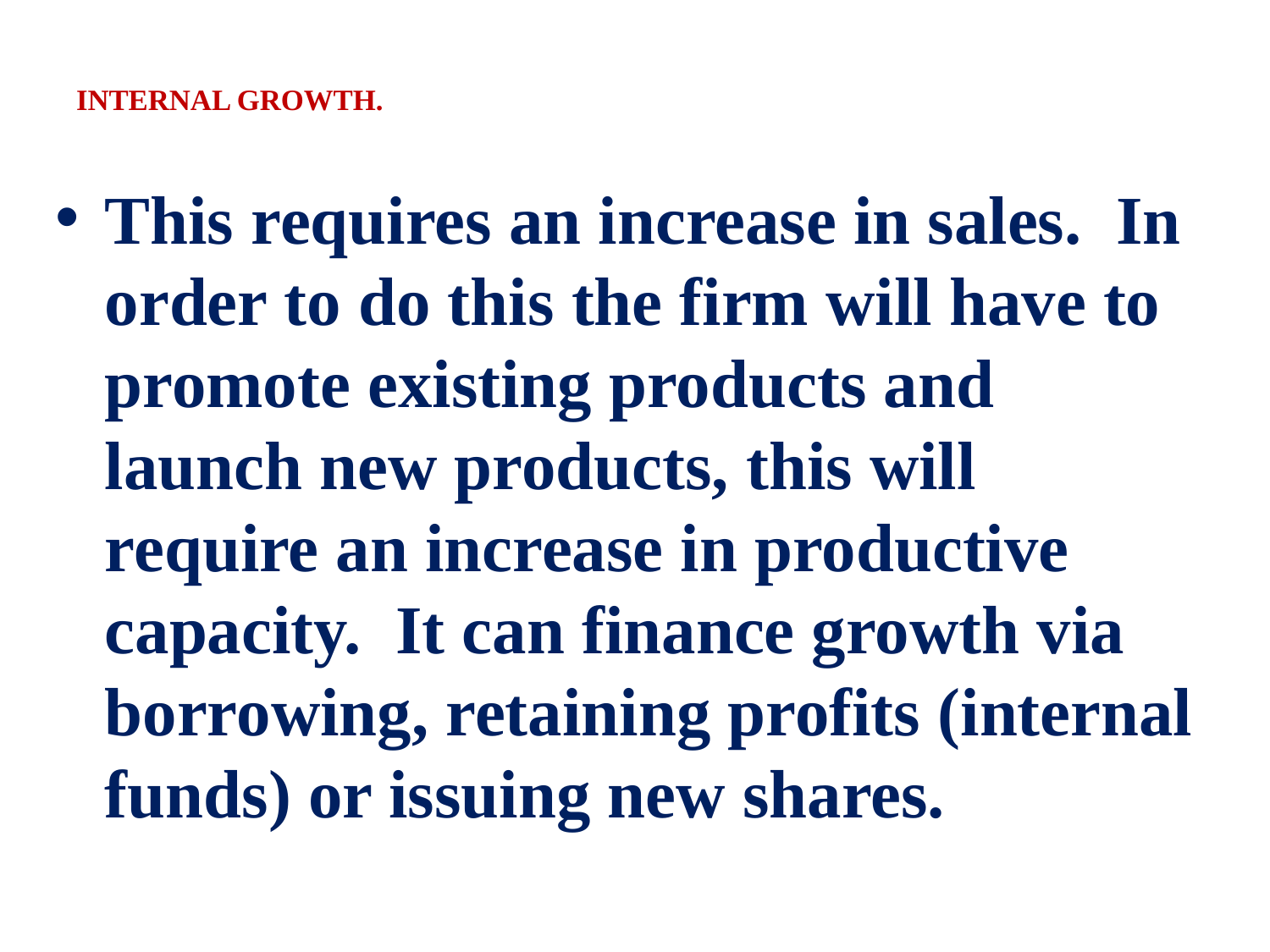

# INTERNAL GROWTH.
This requires an increase in sales.  In order to do this the firm will have to promote existing products and launch new products, this will require an increase in productive capacity.  It can finance growth via borrowing, retaining profits (internal funds) or issuing new shares.